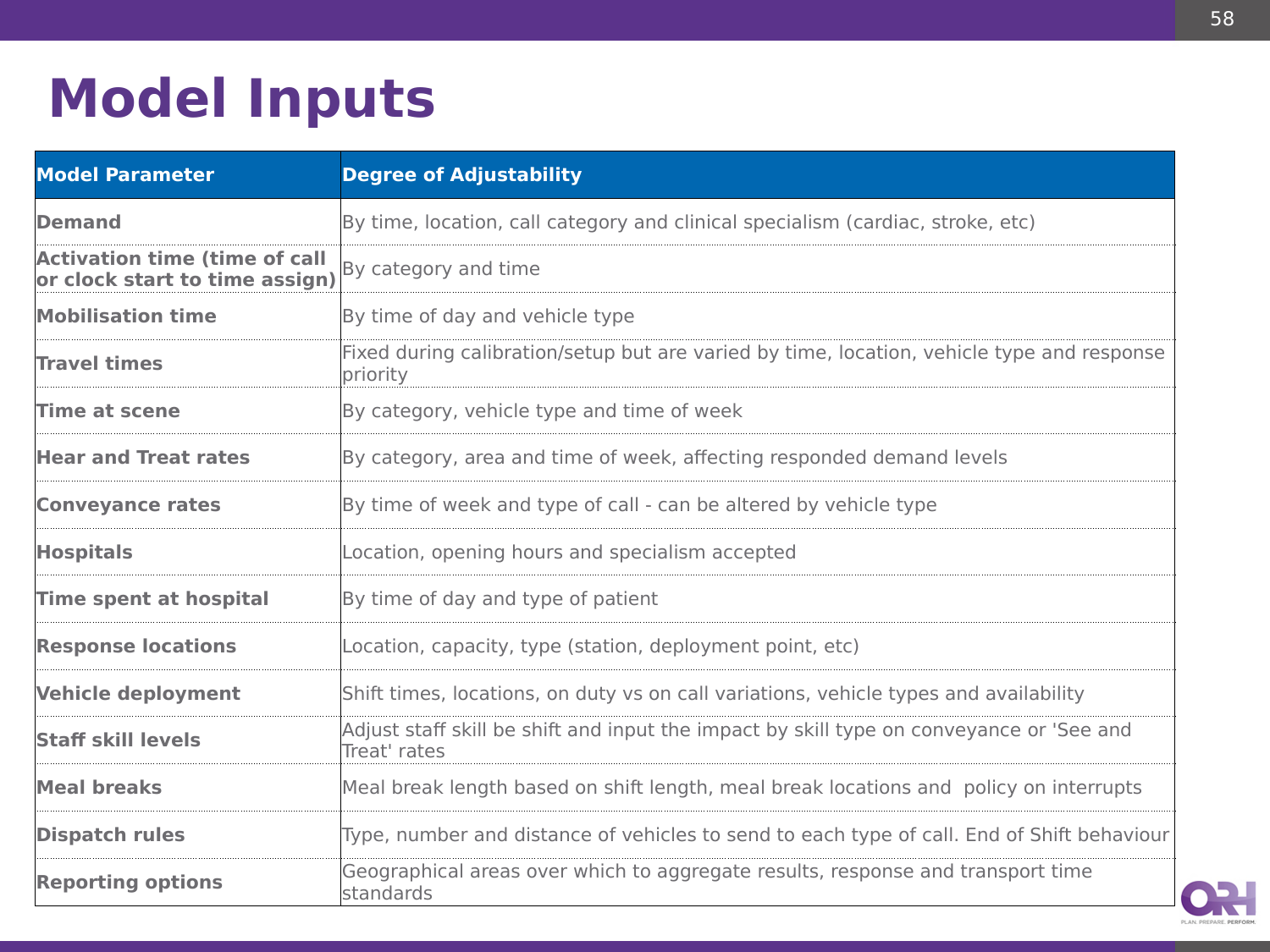

58
# Model Inputs
| Model Parameter | Degree of Adjustability |
| --- | --- |
| Demand | By time, location, call category and clinical specialism (cardiac, stroke, etc) |
| Activation time (time of call or clock start to time assign) | By category and time |
| Mobilisation time | By time of day and vehicle type |
| Travel times | Fixed during calibration/setup but are varied by time, location, vehicle type and response priority |
| Time at scene | By category, vehicle type and time of week |
| Hear and Treat rates | By category, area and time of week, affecting responded demand levels |
| Conveyance rates | By time of week and type of call - can be altered by vehicle type |
| Hospitals | Location, opening hours and specialism accepted |
| Time spent at hospital | By time of day and type of patient |
| Response locations | Location, capacity, type (station, deployment point, etc) |
| Vehicle deployment | Shift times, locations, on duty vs on call variations, vehicle types and availability |
| Staff skill levels | Adjust staff skill be shift and input the impact by skill type on conveyance or 'See and Treat' rates |
| Meal breaks | Meal break length based on shift length, meal break locations and policy on interrupts |
| Dispatch rules | Type, number and distance of vehicles to send to each type of call. End of Shift behaviour |
| Reporting options | Geographical areas over which to aggregate results, response and transport time standards |